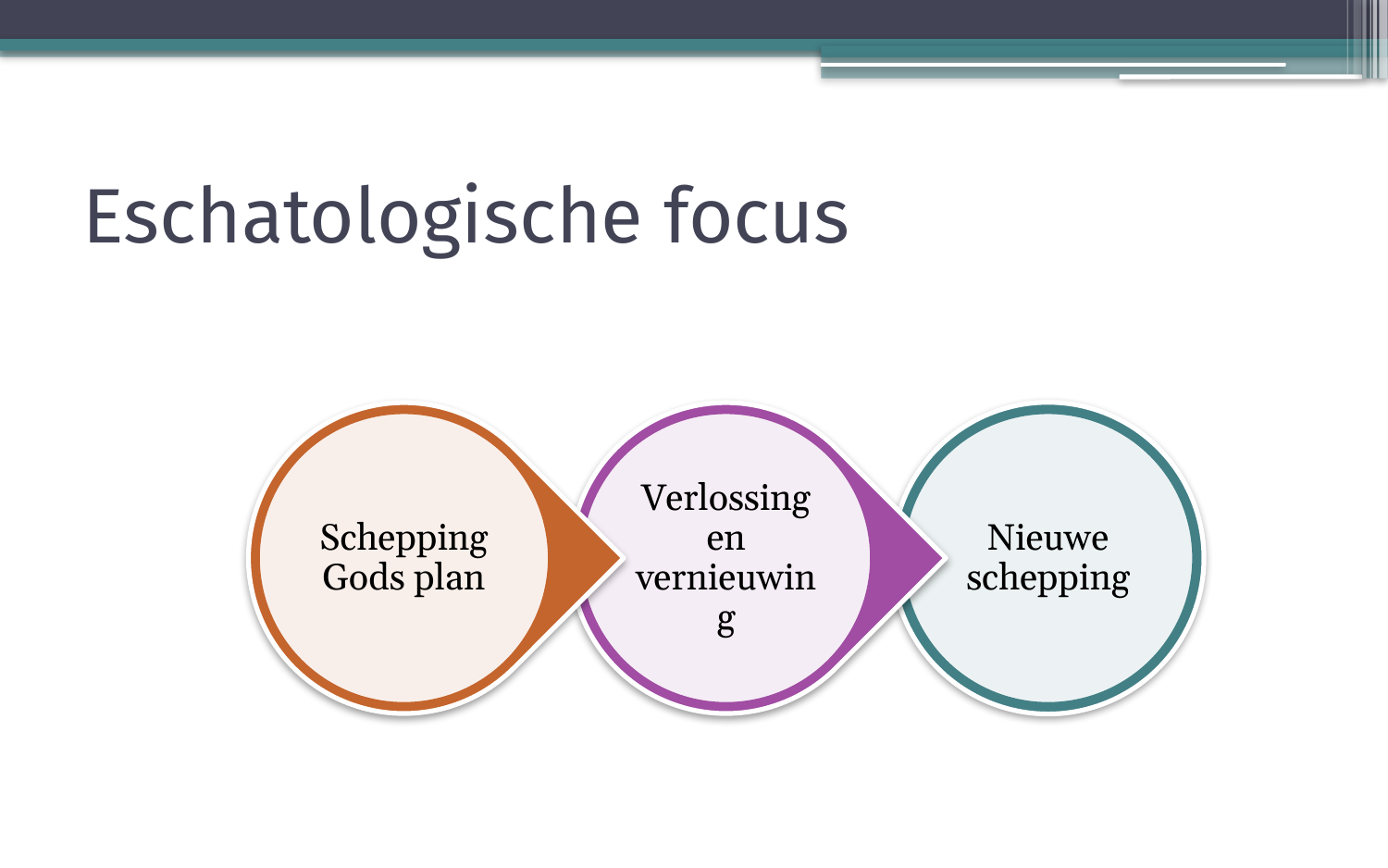

# Eschatologische focus
Nieuwe schepping
Verlossing en vernieuwing
Schepping
Gods plan